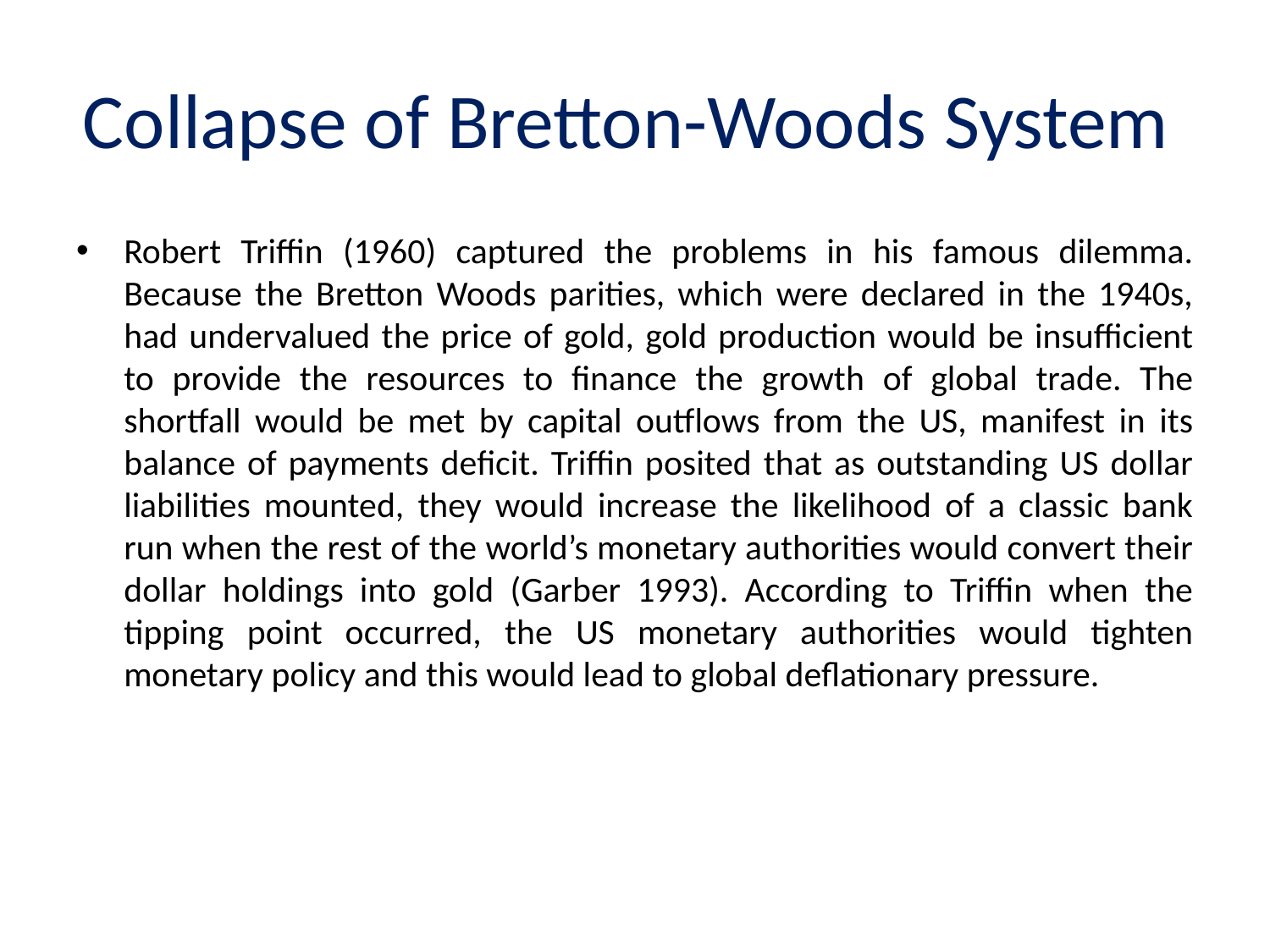

# Collapse of Bretton-Woods System
Robert Triffin (1960) captured the problems in his famous dilemma. Because the Bretton Woods parities, which were declared in the 1940s, had undervalued the price of gold, gold production would be insufficient to provide the resources to finance the growth of global trade. The shortfall would be met by capital outflows from the US, manifest in its balance of payments deficit. Triffin posited that as outstanding US dollar liabilities mounted, they would increase the likelihood of a classic bank run when the rest of the world’s monetary authorities would convert their dollar holdings into gold (Garber 1993). According to Triffin when the tipping point occurred, the US monetary authorities would tighten monetary policy and this would lead to global deflationary pressure.